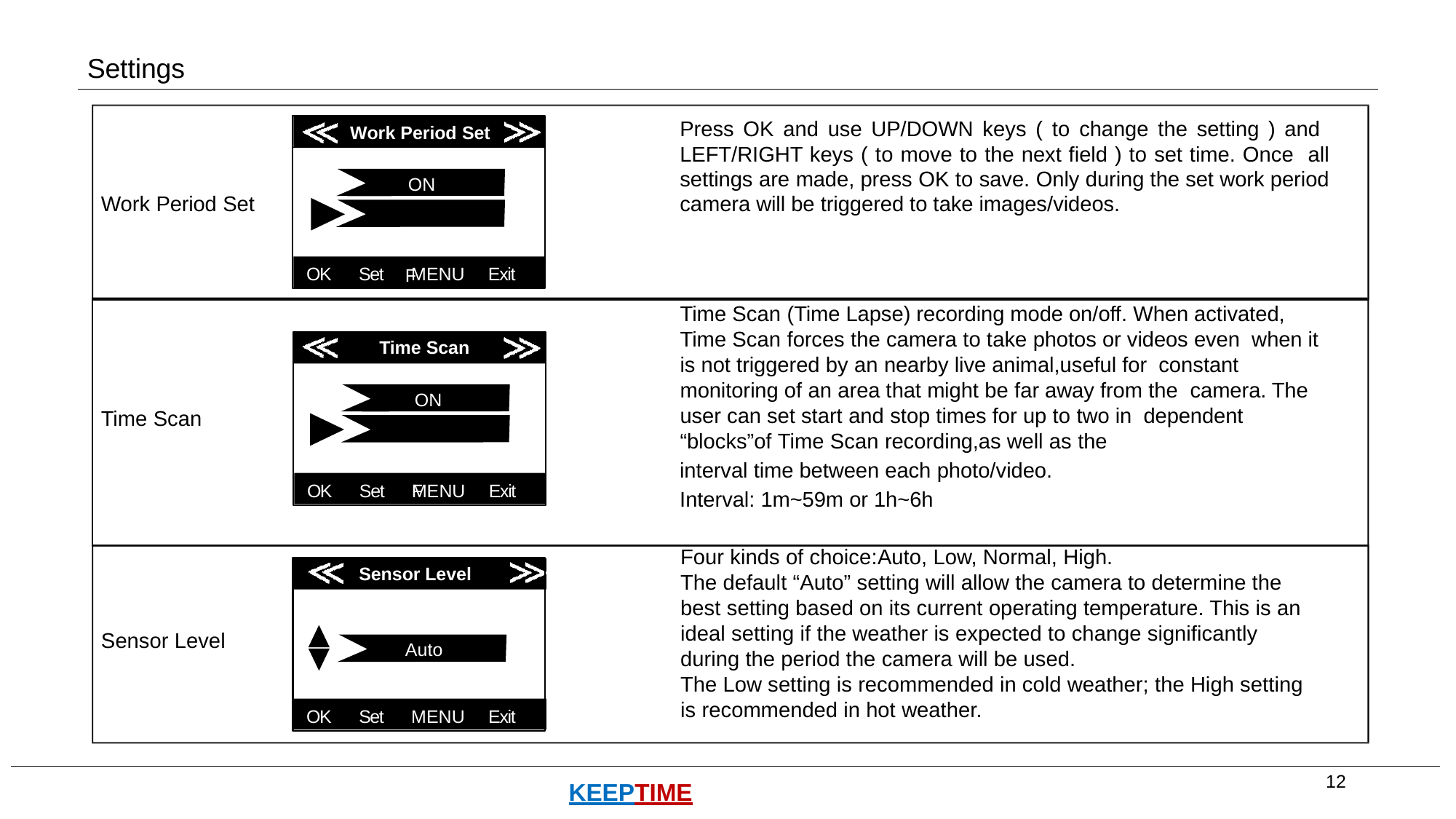

# Settings

Press OK and use UP/DOWN keys ( to change the setting ) and  LEFT/RIGHT keys ( to move to the next field ) to set time. Once  all settings are made, press OK to save. Only during the set work period camera will be triggered to take images/videos.

Time Scan (Time Lapse) recording mode on/off. When activated,  Time Scan forces the camera to take photos or videos even  when it is not triggered by an nearby live animal,useful for  constant monitoring of an area that might be far away from the  camera. The user can set start and stop times for up to two in  dependent “blocks”of Time Scan recording,as well as the
interval time between each photo/video.
Interval: 1m~59m or 1h~6h

Work Period Set

ON  OFF

Work Period Set

OK       Set       MENU      Exit

Time Scan

ON  OFF

Time Scan

OK       Set       MENU      Exit
Four kinds of choice:Auto, Low, Normal, High.
The default “Auto” setting will allow the camera to determine the best setting based on its current operating temperature. This is an ideal setting if the weather is expected to change significantly during the period the camera will be used.
The Low setting is recommended in cold weather; the High setting is recommended in hot weather.

Sensor Level

Sensor Level

Auto

OK       Set       MENU      Exit

12
KEEPTIME